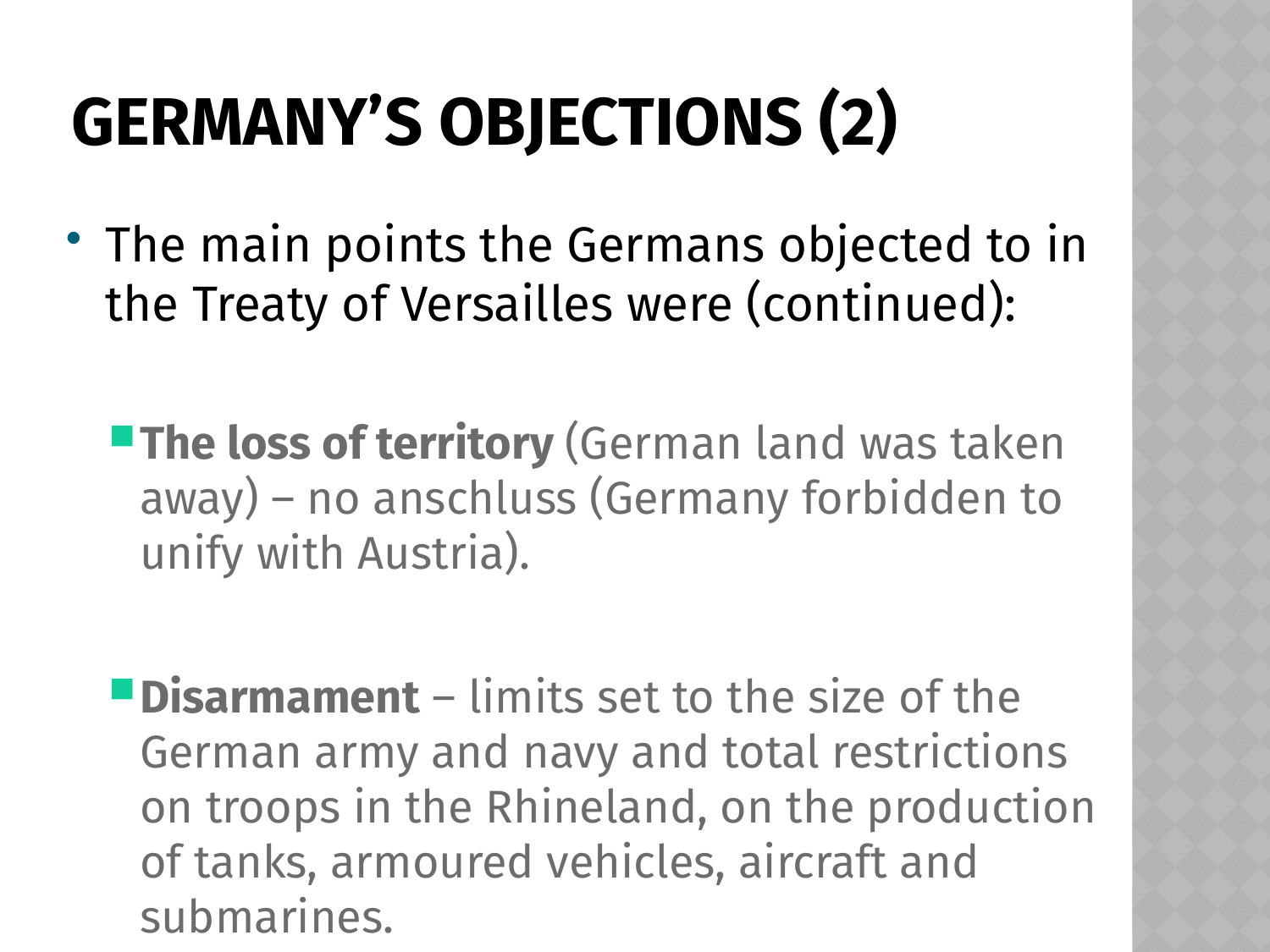

# Germany’s Objections (2)
The main points the Germans objected to in the Treaty of Versailles were (continued):

The loss of territory (German land was taken away) – no anschluss (Germany forbidden to unify with Austria).

Disarmament – limits set to the size of the German army and navy and total restrictions on troops in the Rhineland, on the production of tanks, armoured vehicles, aircraft and submarines.